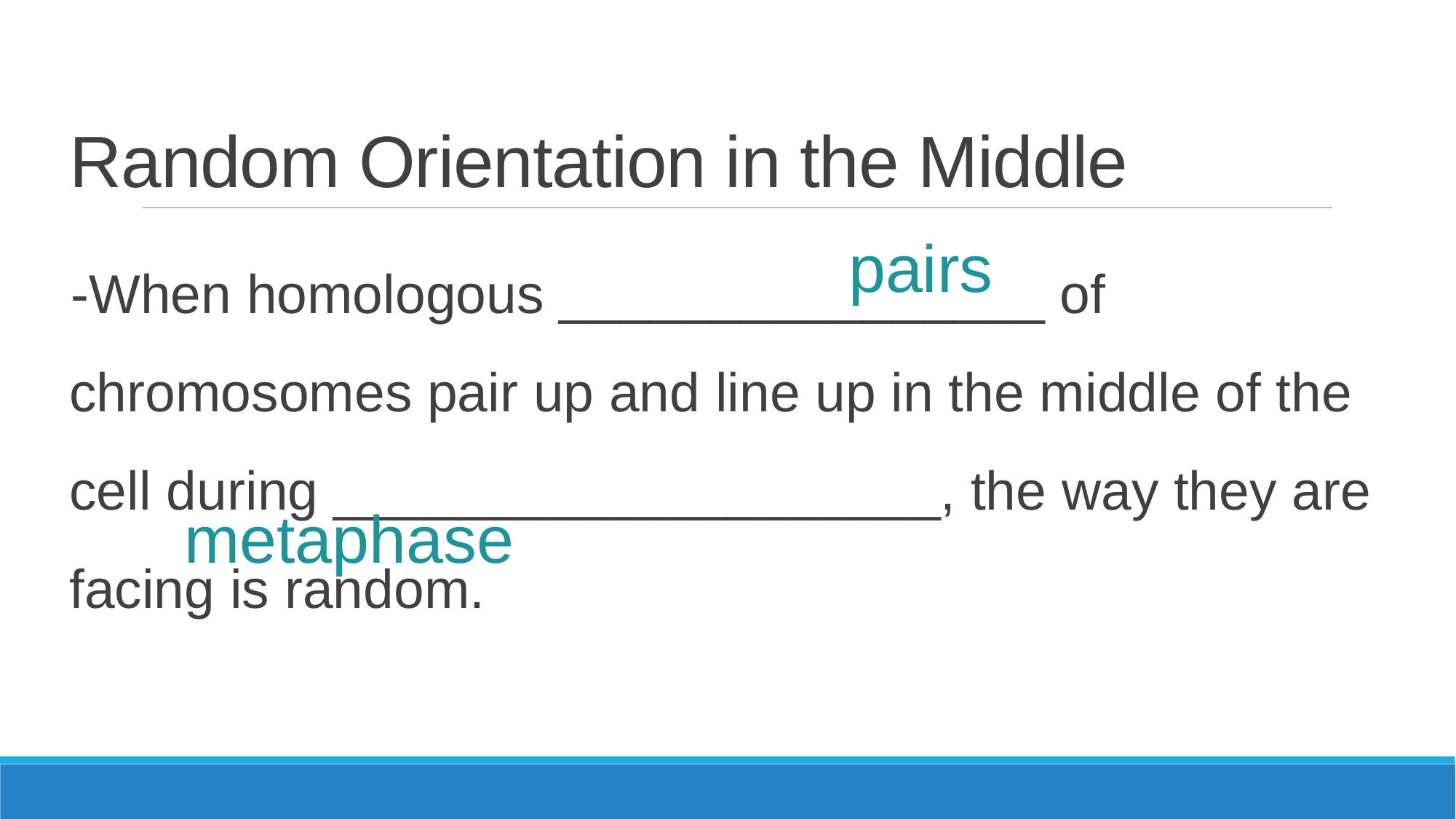

# Random Orientation in the Middle
-When homologous ________________ of chromosomes pair up and line up in the middle of the cell during ____________________, the way they are facing is random.
pairs
metaphase